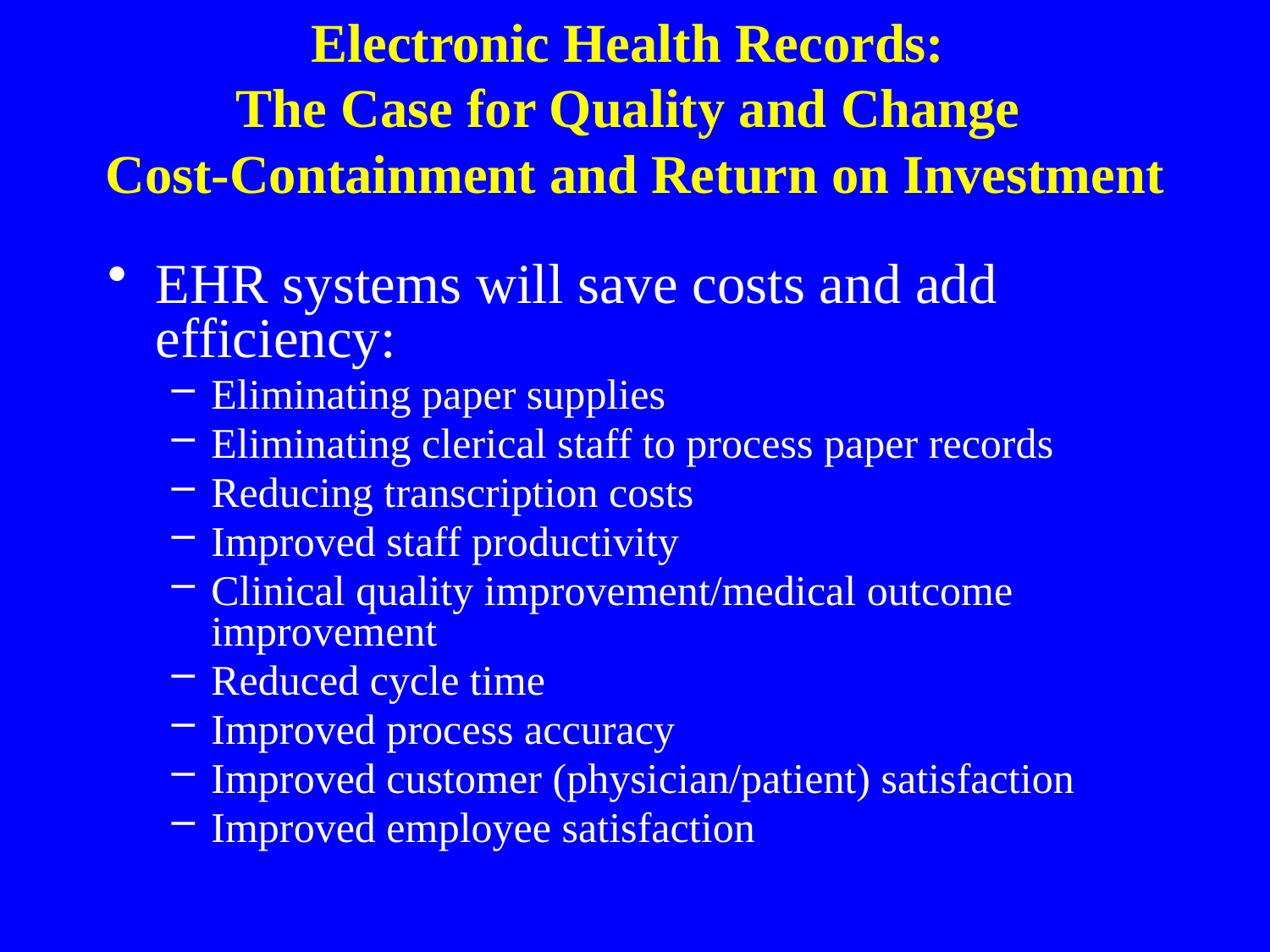

Electronic Health Records:
The Case for Quality and Change
Cost-Containment and Return on Investment
EHR systems will save costs and add efficiency:
Eliminating paper supplies
Eliminating clerical staff to process paper records
Reducing transcription costs
Improved staff productivity
Clinical quality improvement/medical outcome improvement
Reduced cycle time
Improved process accuracy
Improved customer (physician/patient) satisfaction
Improved employee satisfaction